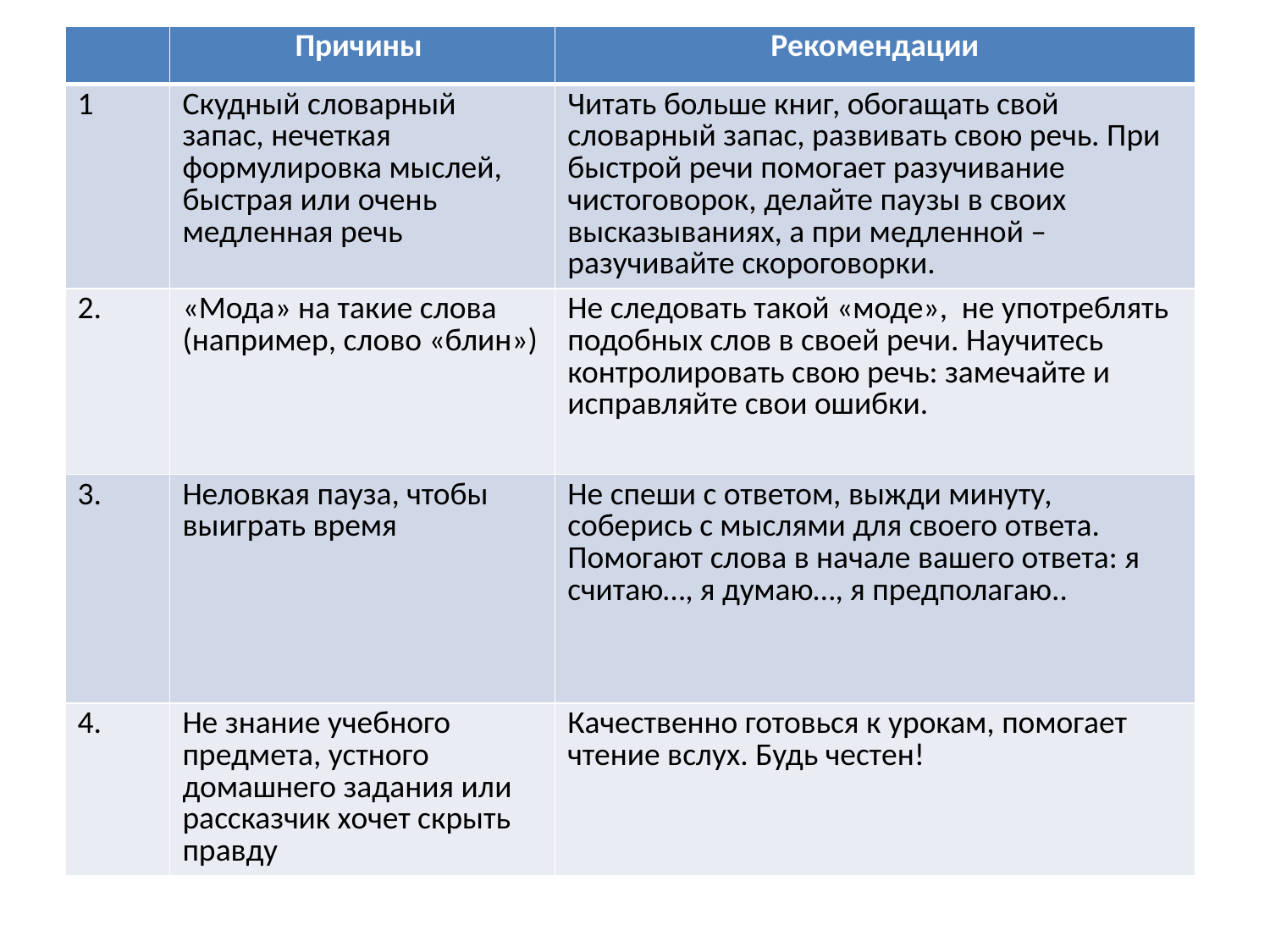

|  | Причины | Рекомендации |
| --- | --- | --- |
| 1 | Скудный словарный запас, нечеткая формулировка мыслей, быстрая или очень медленная речь | Читать больше книг, обогащать свой словарный запас, развивать свою речь. При быстрой речи помогает разучивание чистоговорок, делайте паузы в своих высказываниях, а при медленной – разучивайте скороговорки. |
| 2. | «Мода» на такие слова (например, слово «блин») | Не следовать такой «моде», не употреблять подобных слов в своей речи. Научитесь контролировать свою речь: замечайте и исправляйте свои ошибки. |
| 3. | Неловкая пауза, чтобы выиграть время | Не спеши с ответом, выжди минуту, соберись с мыслями для своего ответа. Помогают слова в начале вашего ответа: я считаю…, я думаю…, я предполагаю.. |
| 4. | Не знание учебного предмета, устного домашнего задания или рассказчик хочет скрыть правду | Качественно готовься к урокам, помогает чтение вслух. Будь честен! |